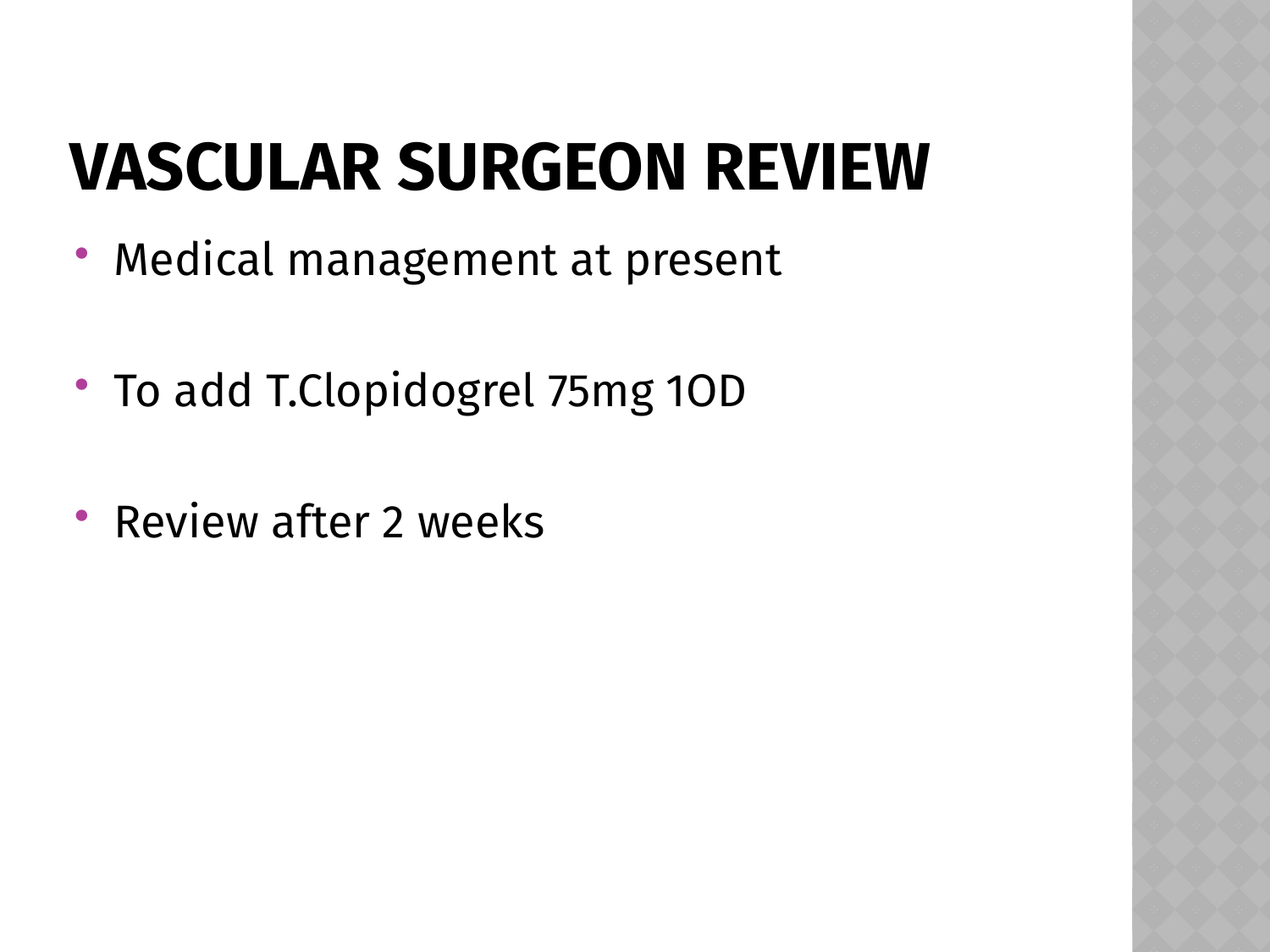

# Vascular surgeon review
Medical management at present

To add T.Clopidogrel 75mg 1OD

Review after 2 weeks